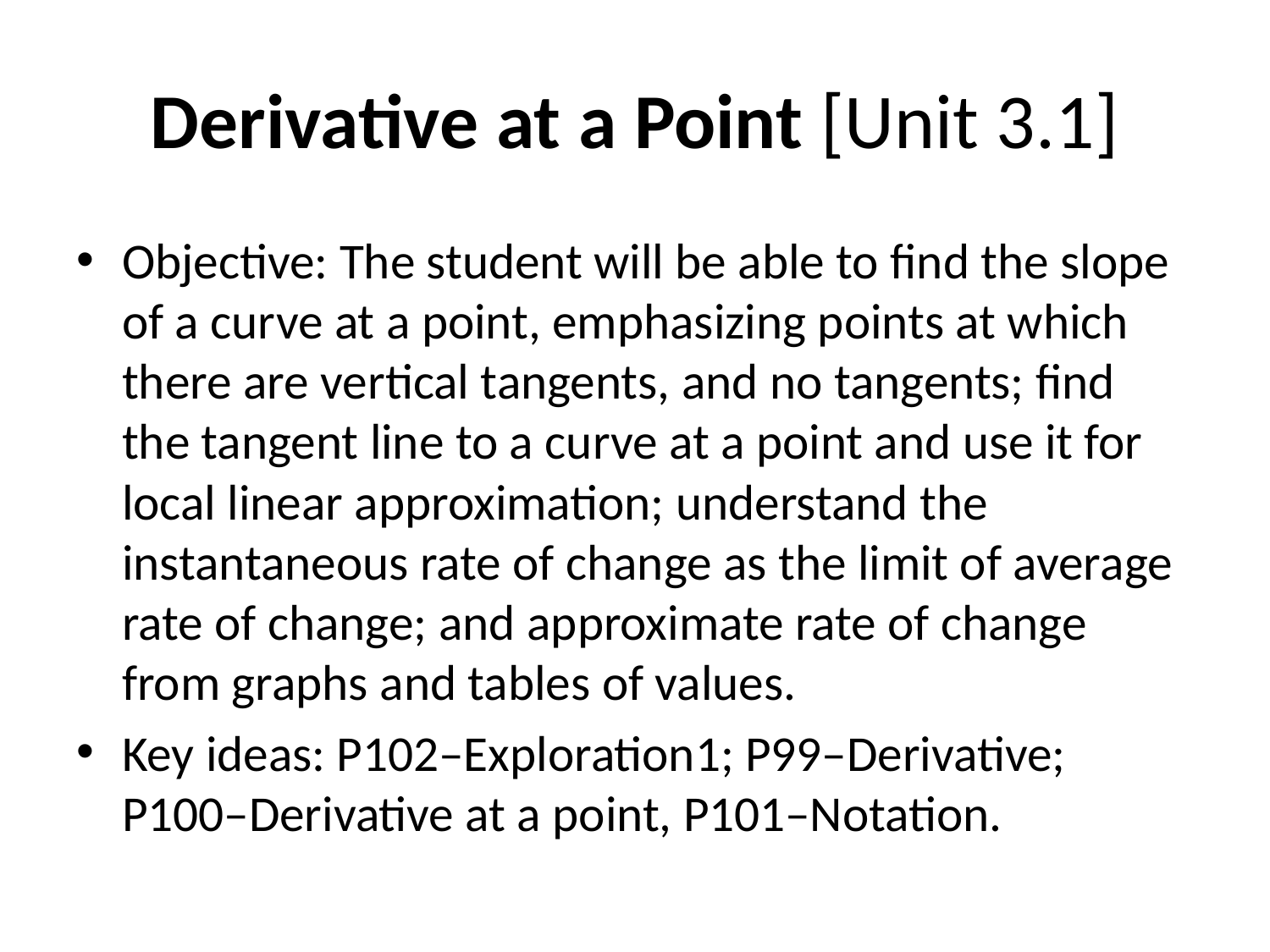

# Derivative at a Point [Unit 3.1]
Objective: The student will be able to find the slope of a curve at a point, emphasizing points at which there are vertical tangents, and no tangents; find the tangent line to a curve at a point and use it for local linear approximation; understand the instantaneous rate of change as the limit of average rate of change; and approximate rate of change from graphs and tables of values.
Key ideas: P102–Exploration1; P99–Derivative; P100–Derivative at a point, P101–Notation.